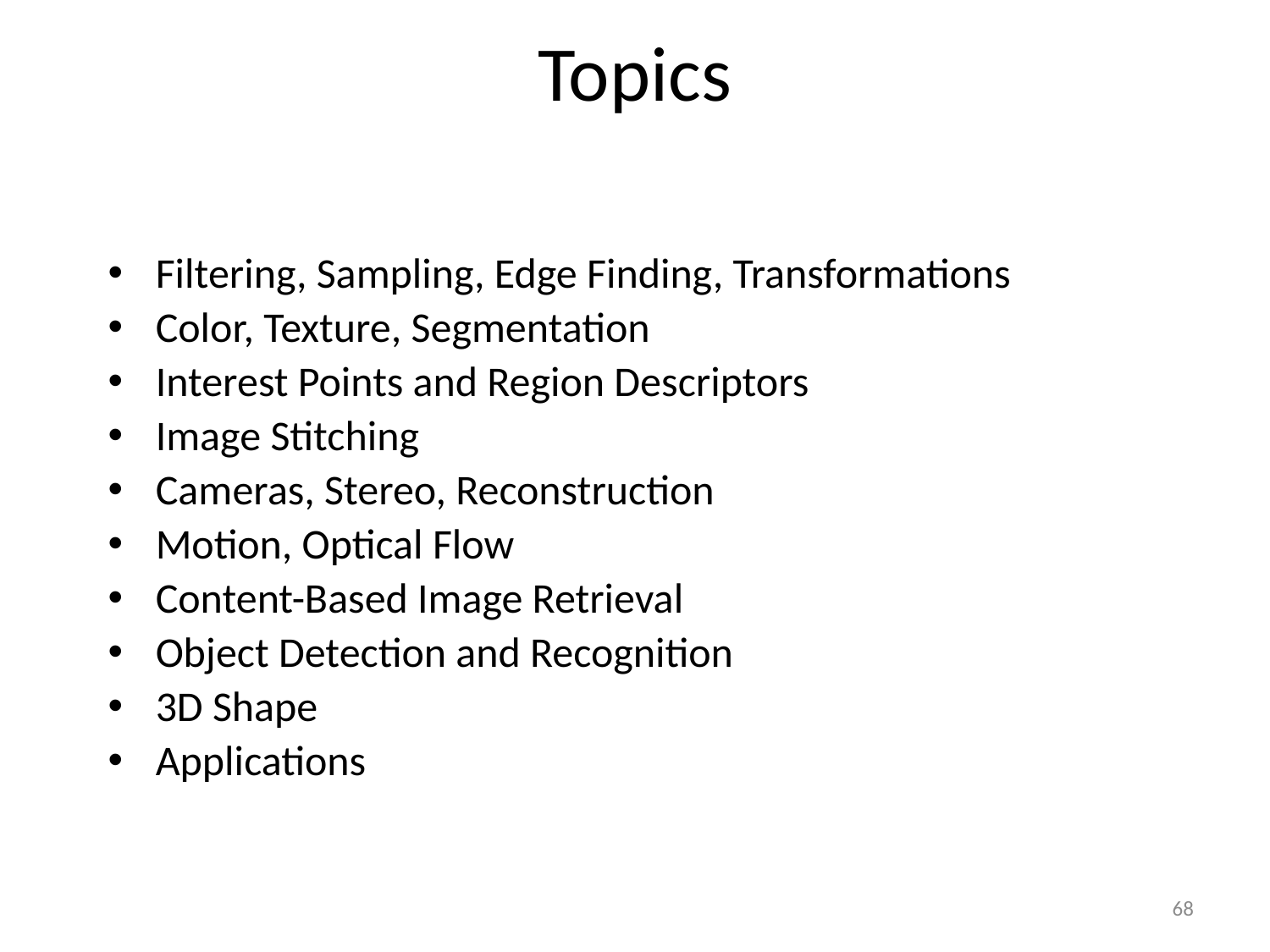

# Topics

Filtering, Sampling, Edge Finding, Transformations
Color, Texture, Segmentation
Interest Points and Region Descriptors
Image Stitching
Cameras, Stereo, Reconstruction
Motion, Optical Flow
Content-Based Image Retrieval
Object Detection and Recognition
3D Shape
Applications

68